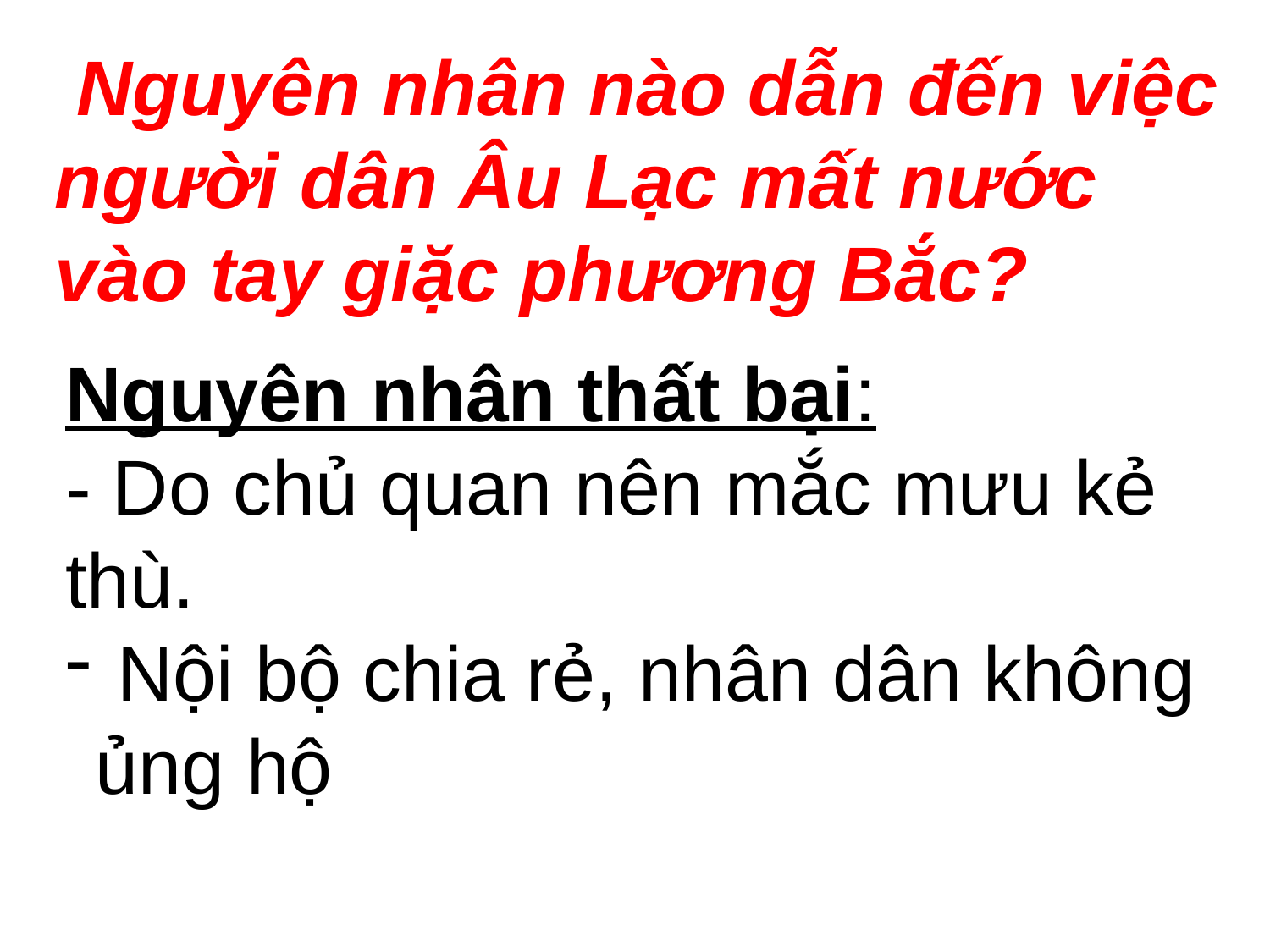

Nguyên nhân nào dẫn đến việc người dân Âu Lạc mất nước  vào tay giặc phương Bắc?
Nguyên nhân thất bại:
- Do chủ quan nên mắc mưu kẻ thù.
 Nội bộ chia rẻ, nhân dân không ủng hộ